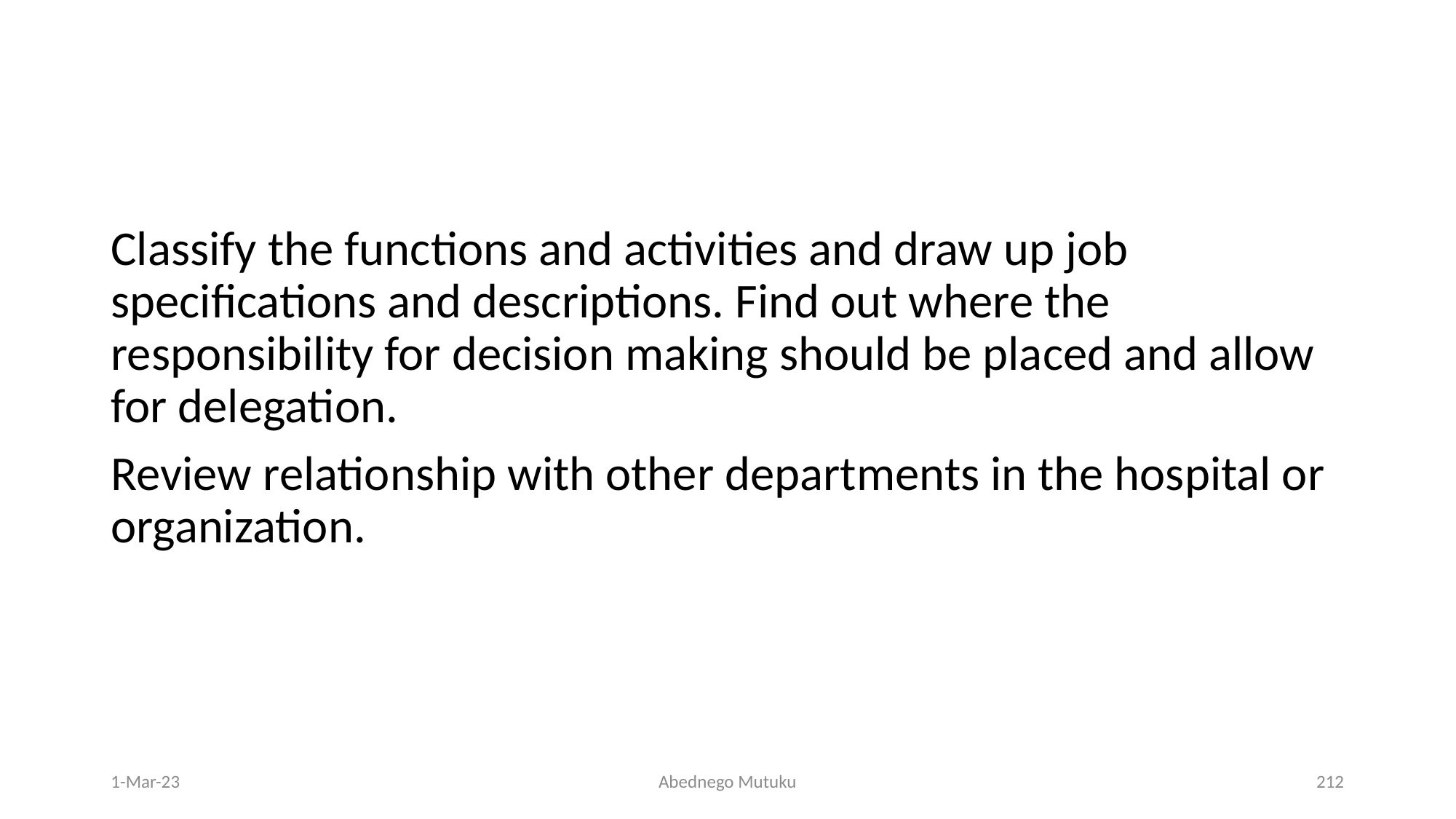

#
Classify the functions and activities and draw up job specifications and descriptions. Find out where the responsibility for decision making should be placed and allow for delegation.
Review relationship with other departments in the hospital or organization.

1-Mar-23
Abednego Mutuku
212